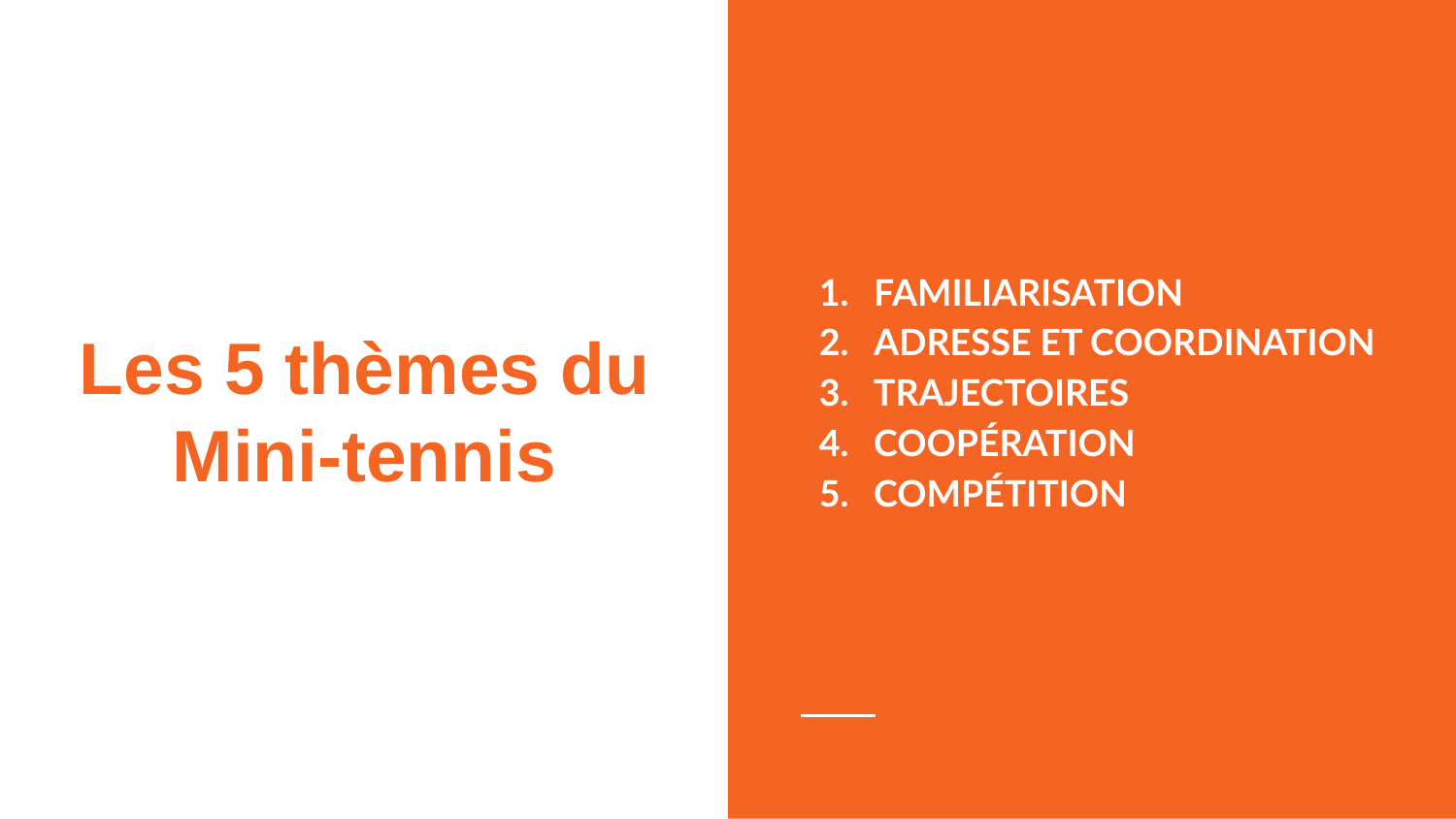

FAMILIARISATION
ADRESSE ET COORDINATION
TRAJECTOIRES
COOPÉRATION
COMPÉTITION

# Les 5 thèmes du Mini-tennis